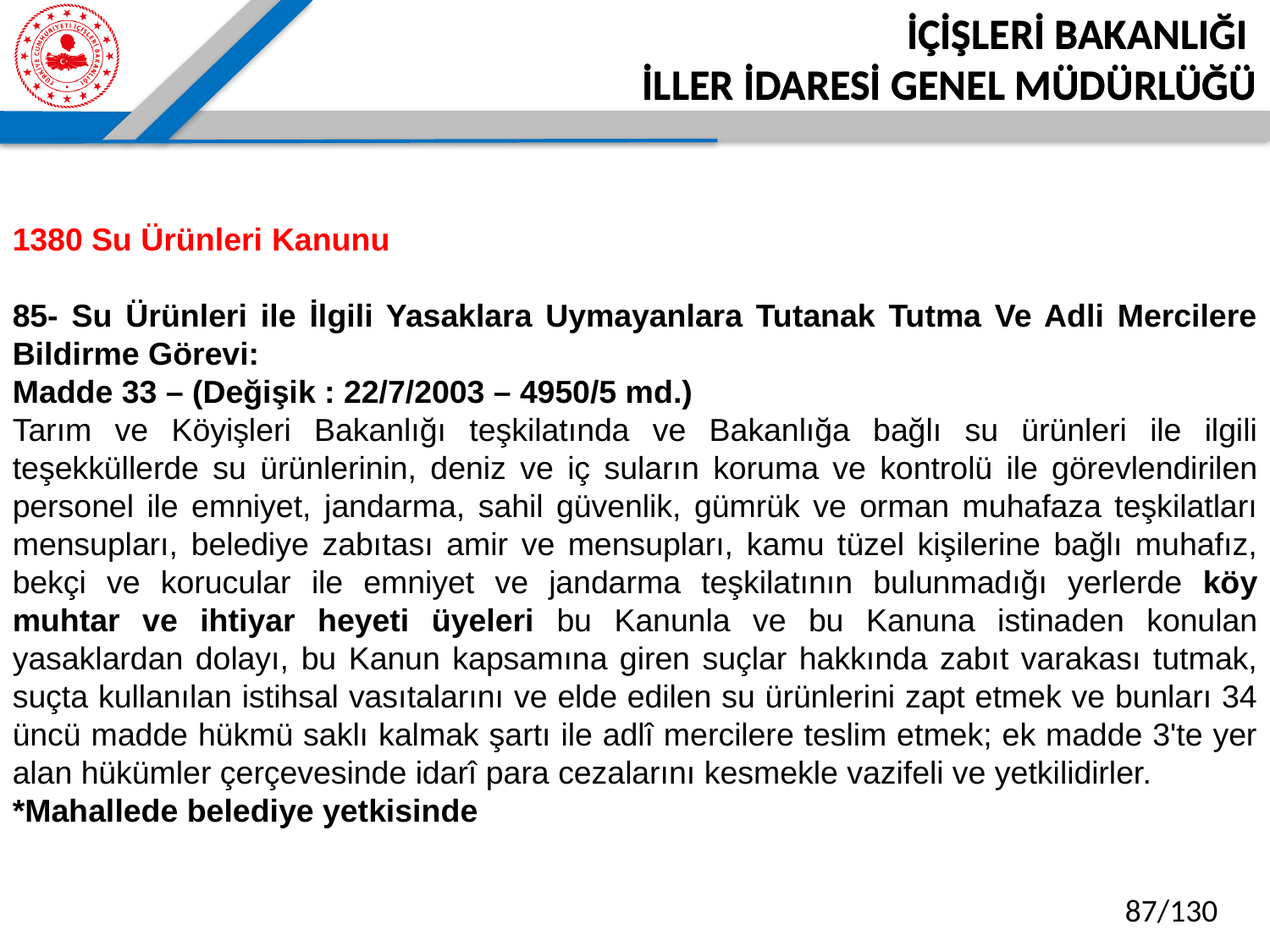

İÇİŞLERİ BAKANLIĞI
İLLER İDARESİ GENEL MÜDÜRLÜĞÜ

1380 Su Ürünleri Kanunu

85- Su Ürünleri ile İlgili Yasaklara Uymayanlara Tutanak Tutma Ve Adli Mercilere Bildirme Görevi:
Madde 33 – (Değişik : 22/7/2003 – 4950/5 md.)
Tarım ve Köyişleri Bakanlığı teşkilatında ve Bakanlığa bağlı su ürünleri ile ilgili teşekküllerde su ürünlerinin, deniz ve iç suların koruma ve kontrolü ile görevlendirilen personel ile emniyet, jandarma, sahil güvenlik, gümrük ve orman muhafaza teşkilatları mensupları, belediye zabıtası amir ve mensupları, kamu tüzel kişilerine bağlı muhafız, bekçi ve korucular ile emniyet ve jandarma teşkilatının bulunmadığı yerlerde köy muhtar ve ihtiyar heyeti üyeleri bu Kanunla ve bu Kanuna istinaden konulan yasaklardan dolayı, bu Kanun kapsamına giren suçlar hakkında zabıt varakası tutmak, suçta kullanılan istihsal vasıtalarını ve elde edilen su ürünlerini zapt etmek ve bunları 34 üncü madde hükmü saklı kalmak şartı ile adlî mercilere teslim etmek; ek madde 3'te yer alan hükümler çerçevesinde idarî para cezalarını kesmekle vazifeli ve yetkilidirler.
*Mahallede belediye yetkisinde